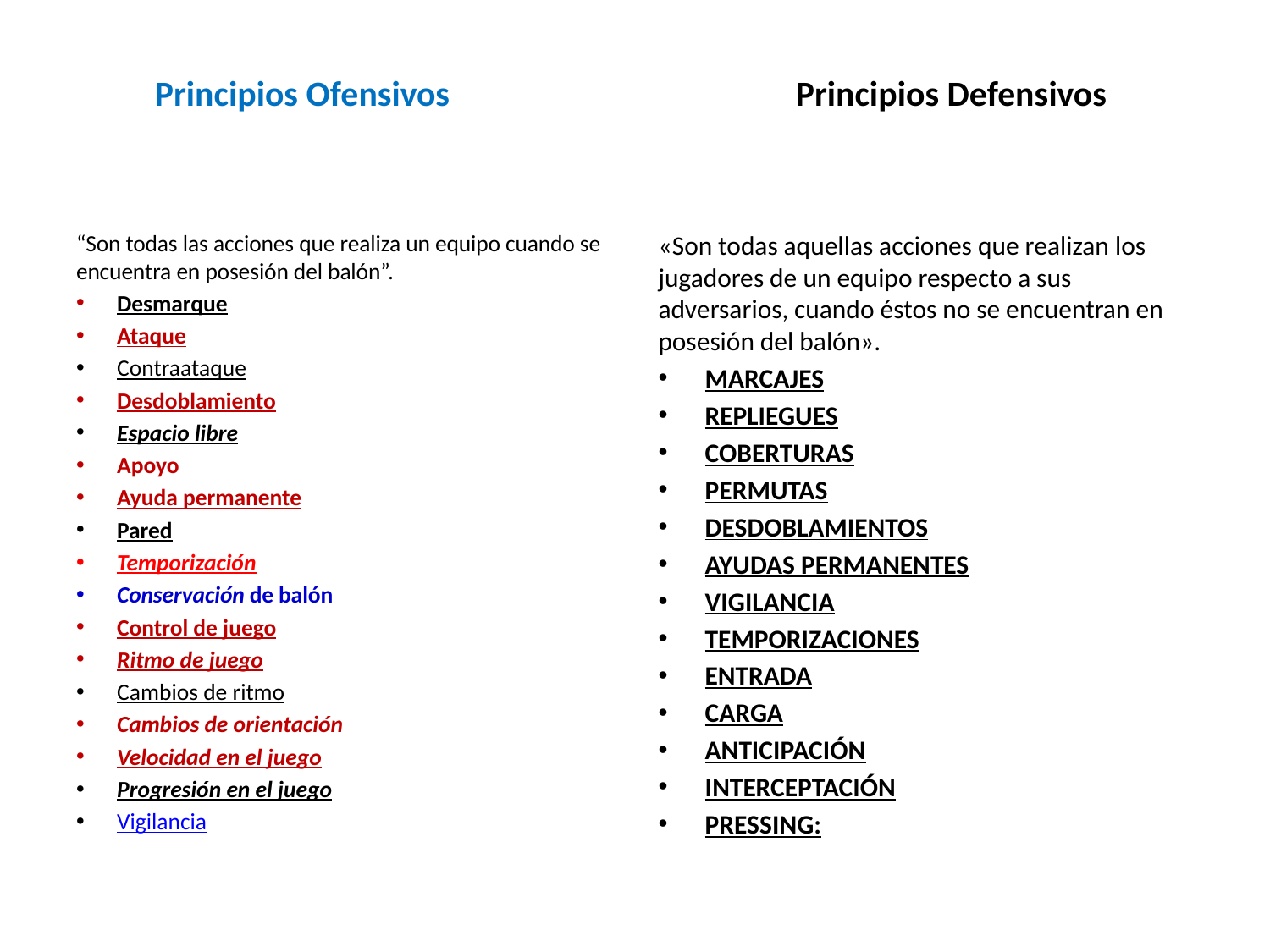

# Principios Ofensivos                                           Principios Defensivos
“Son todas las acciones que realiza un equipo cuando se encuentra en posesión del balón”.
Desmarque
Ataque
Contraataque
Desdoblamiento
Espacio libre
Apoyo
Ayuda permanente
Pared
Temporización
Conservación de balón
Control de juego
Ritmo de juego
Cambios de ritmo
Cambios de orientación
Velocidad en el juego
Progresión en el juego
Vigilancia

«Son todas aquellas acciones que realizan los jugadores de un equipo respecto a sus adversarios, cuando éstos no se encuentran en posesión del balón».
MARCAJES
REPLIEGUES
COBERTURAS
PERMUTAS
DESDOBLAMIENTOS
AYUDAS PERMANENTES
VIGILANCIA
TEMPORIZACIONES
ENTRADA
CARGA
ANTICIPACIÓN
INTERCEPTACIÓN
PRESSING: